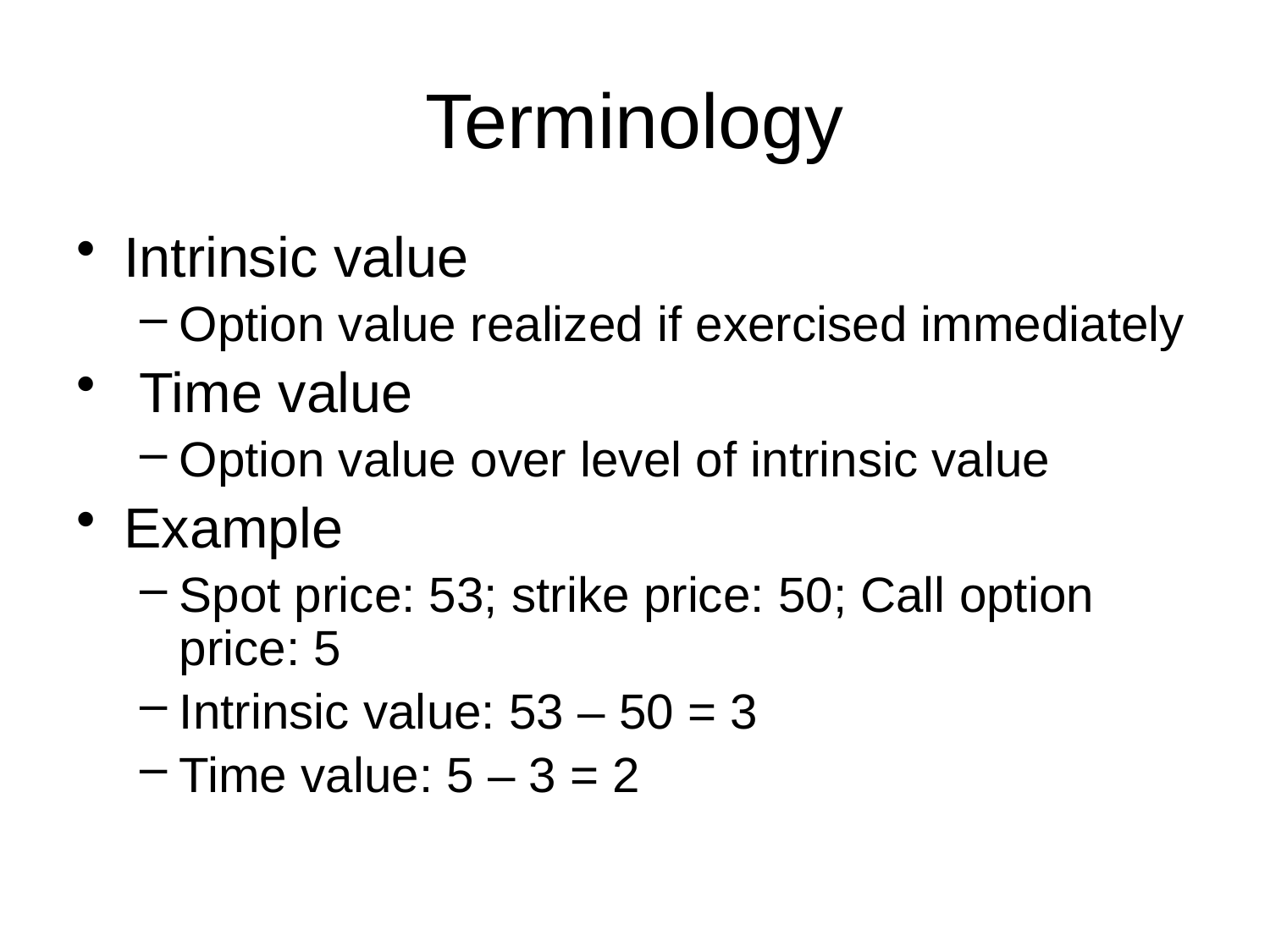

# Terminology
Intrinsic value
Option value realized if exercised immediately
 Time value
Option value over level of intrinsic value
Example
Spot price: 53; strike price: 50; Call option price: 5
Intrinsic value: 53 – 50 = 3
Time value: 5 – 3 = 2